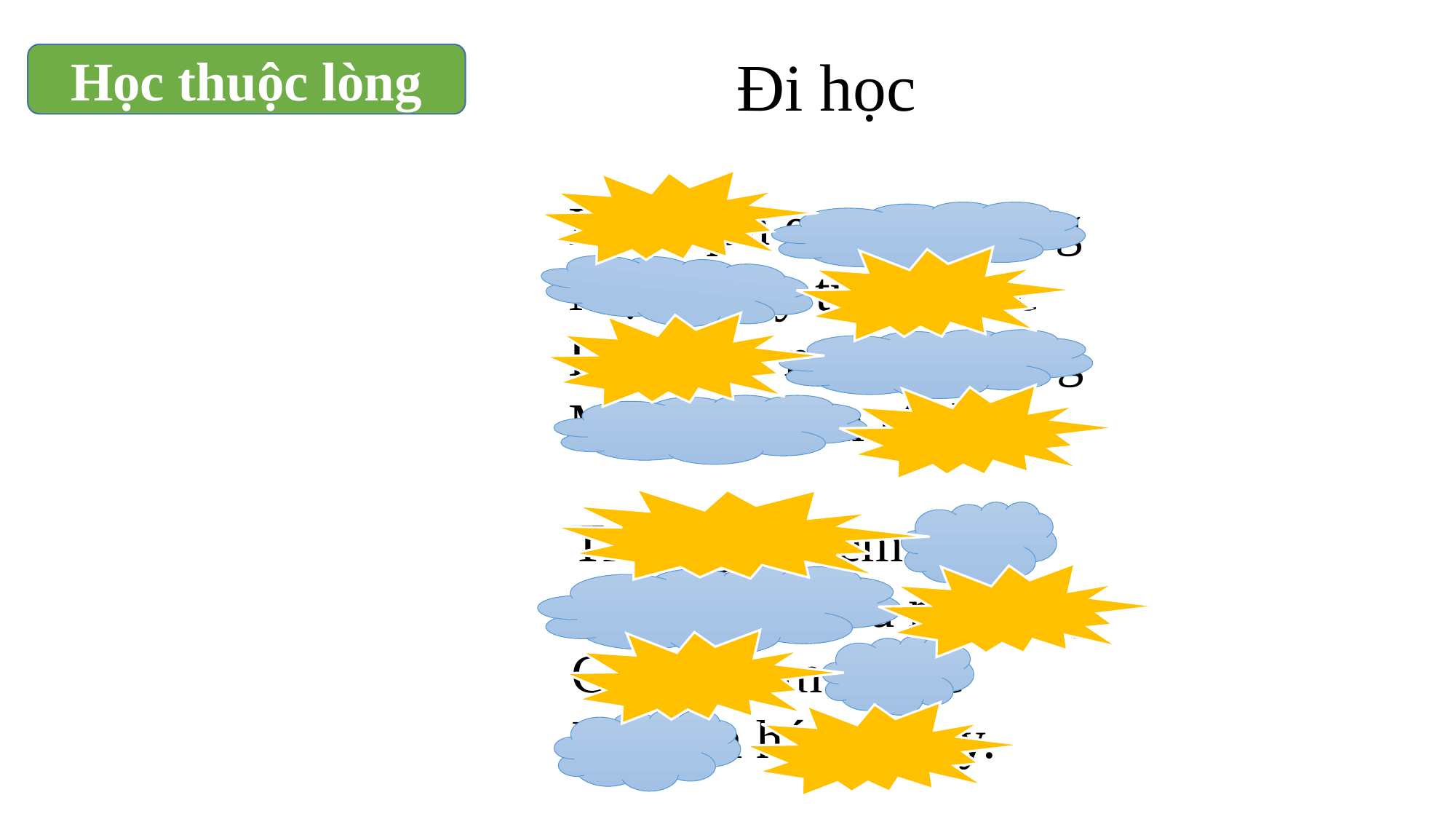

Đi học
Học thuộc lòng

         Hôm qua em tới trường
         Mẹ dắt tay từng bước
         Hôm nay mẹ lên nương
         Một mình em tới lớp.

       Trường của em be bé
       Nằm lặng giữa rừng cây
       Cô giáo em tre trẻ
       Dạy em hát rất hay.